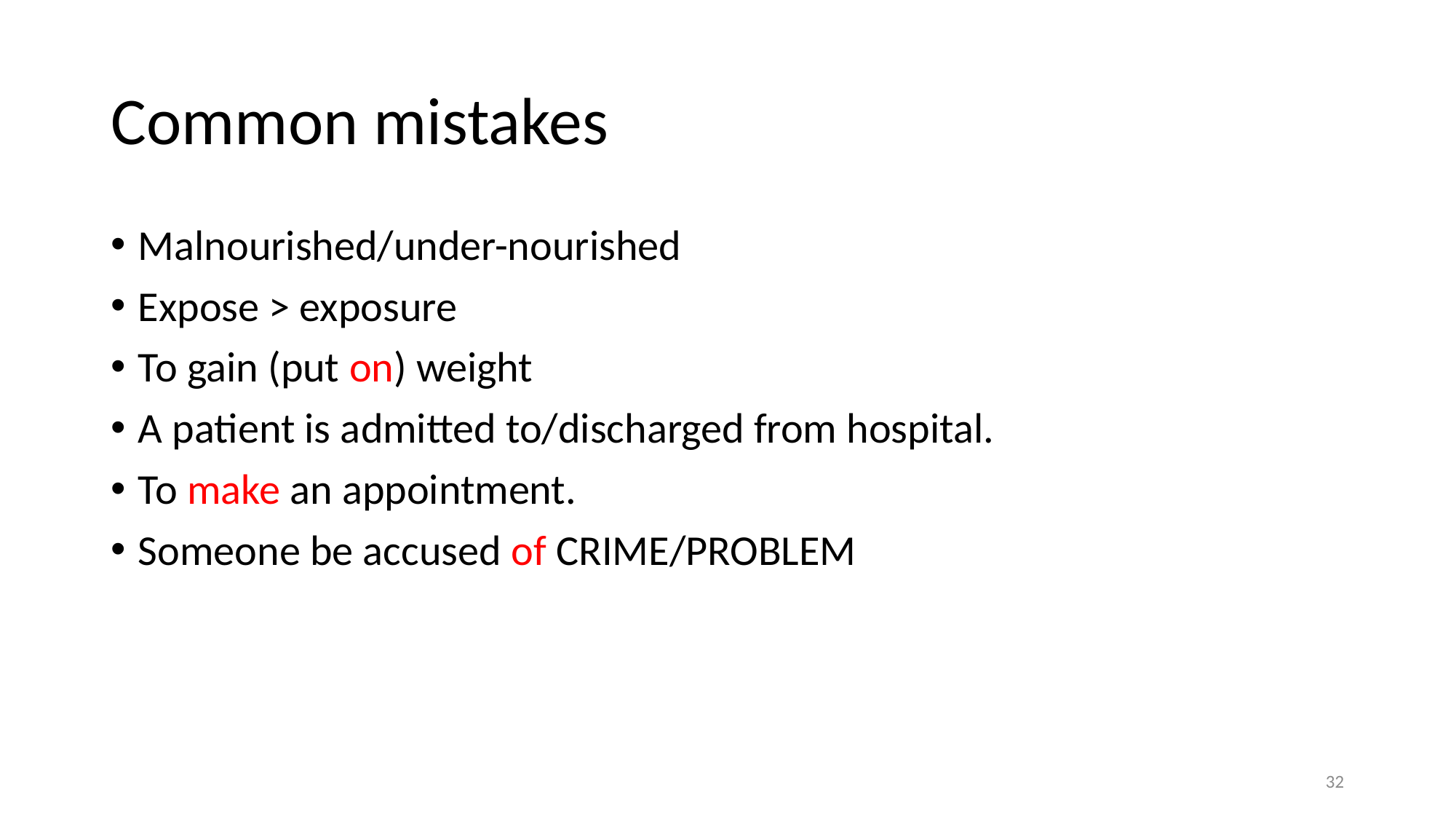

# Common mistakes
Malnourished/under-nourished
Expose > exposure
To gain (put on) weight
A patient is admitted to/discharged from hospital.
To make an appointment.
Someone be accused of CRIME/PROBLEM
32